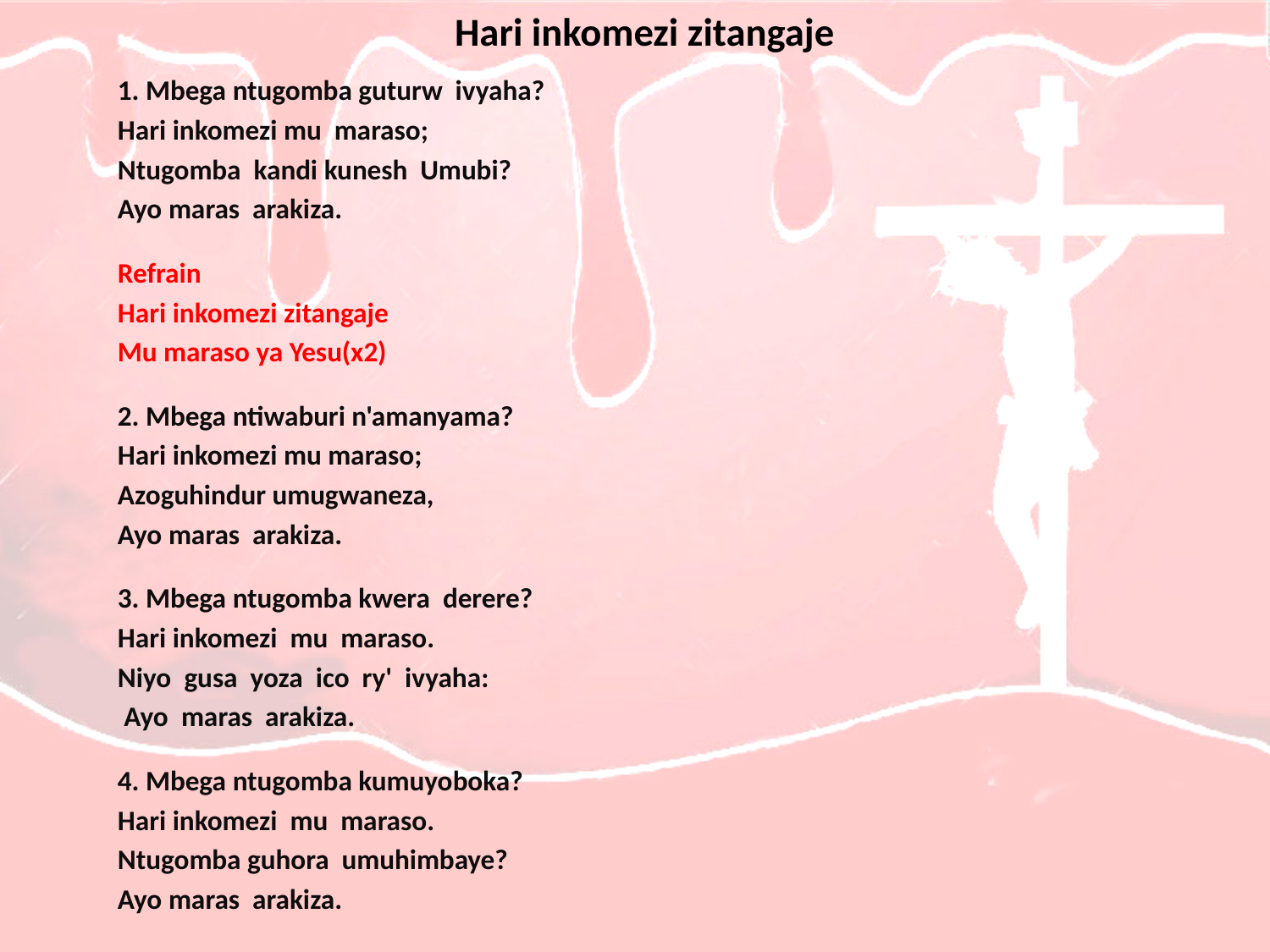

# Hari inkomezi zitangaje
1. Mbega ntugomba guturw  ivyaha?
Hari inkomezi mu  maraso;
Ntugomba  kandi kunesh  Umubi?
Ayo maras  arakiza.

Refrain
Hari inkomezi zitangaje
Mu maraso ya Yesu(x2)

2. Mbega ntiwaburi n'amanyama?
Hari inkomezi mu maraso;
Azoguhindur umugwaneza,
Ayo maras  arakiza.

3. Mbega ntugomba kwera  derere?
Hari inkomezi  mu  maraso.
Niyo  gusa  yoza  ico  ry'  ivyaha:
 Ayo  maras  arakiza.

4. Mbega ntugomba kumuyoboka?
Hari inkomezi  mu  maraso.
Ntugomba guhora  umuhimbaye?
Ayo maras  arakiza.